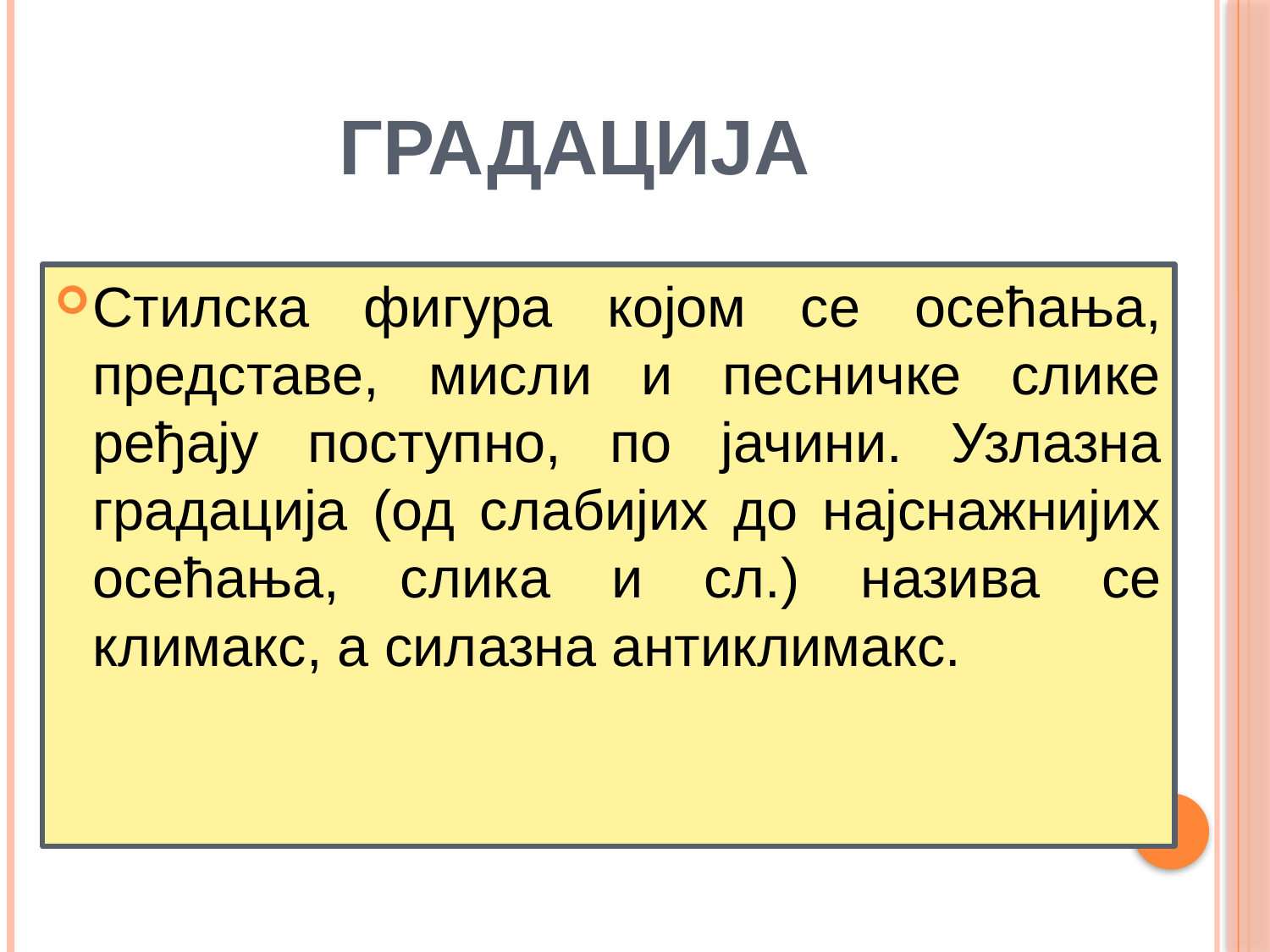

# Градација
Стилска фигура којом се осећања, представе, мисли и песничке слике ређају поступно, по јачини. Узлазна градација (од слабијих до најснажнијих осећања, слика и сл.) назива се климакс, а силазна антиклимакс.